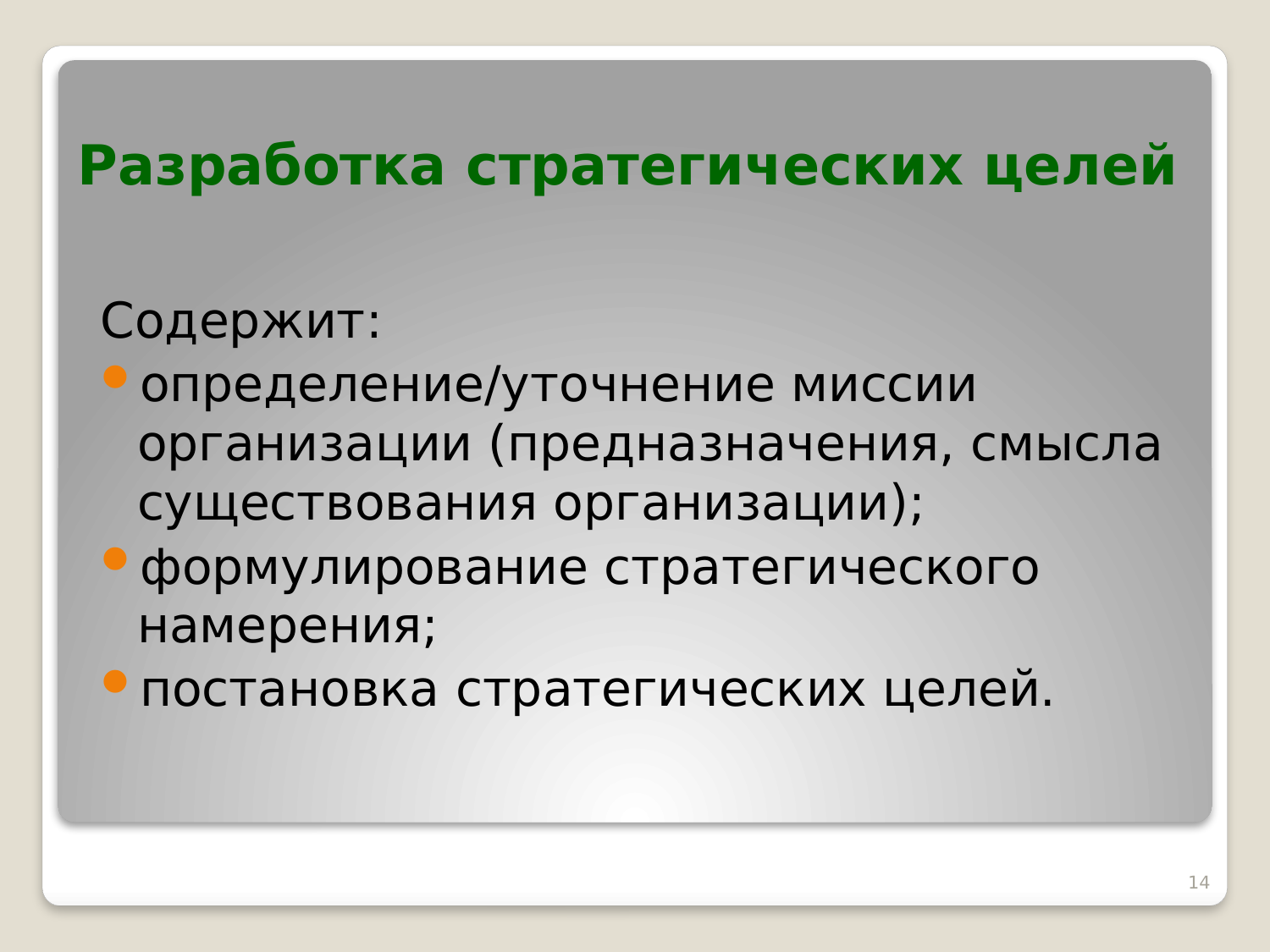

# Разработка стратегических целей
Содержит:
определение/уточнение миссии организации (предназначения, смысла существования организации);
формулирование стратегического намерения;
постановка стратегических целей.
14